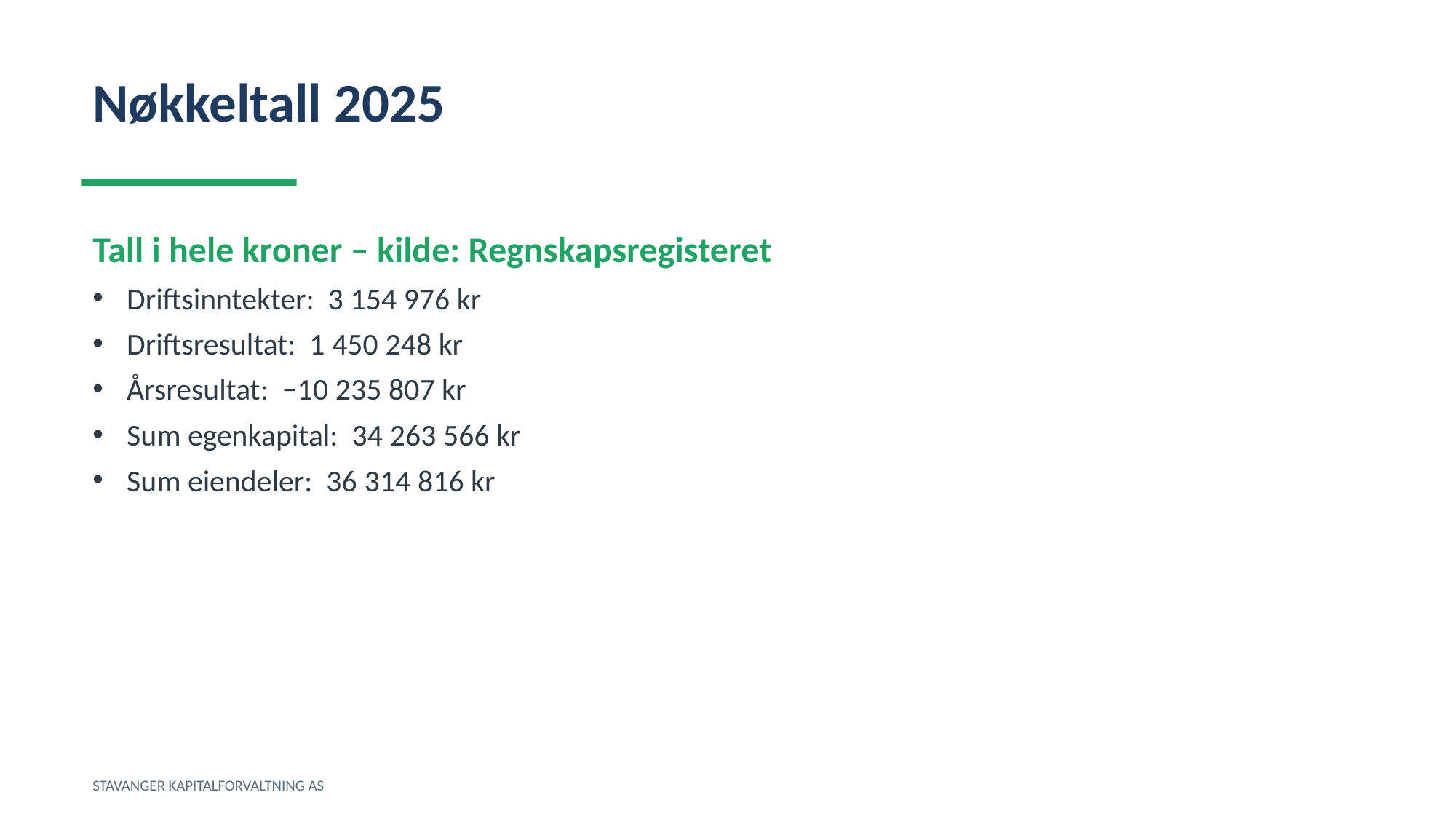

Nøkkeltall 2025

Tall i hele kroner – kilde: Regnskapsregisteret
Driftsinntekter:  3 154 976 kr
Driftsresultat:  1 450 248 kr
Årsresultat:  −10 235 807 kr
Sum egenkapital:  34 263 566 kr
Sum eiendeler:  36 314 816 kr
STAVANGER KAPITALFORVALTNING AS